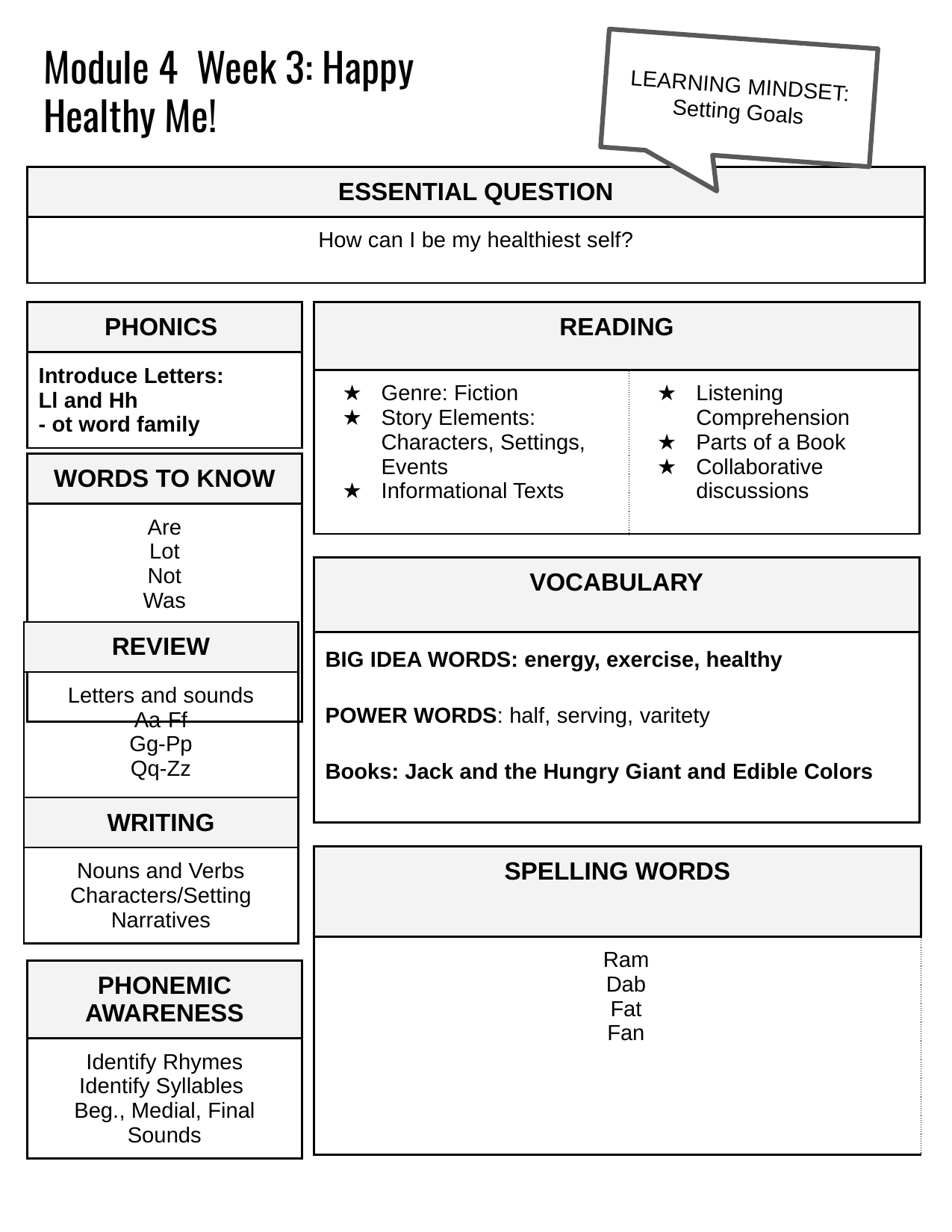

LEARNING MINDSET: Setting Goals
# Module 4  Week 3: Happy Healthy Me!
| ESSENTIAL QUESTION |  |
| --- | --- |
| How can I be my healthiest self? |  |
|  |  |
|  |  |
|  |  |
| PHONICS |  |
| --- | --- |
| Introduce Letters: Ll and Hh - ot word family |  |
|  |  |
| READING |  |
| --- | --- |
| Genre: Fiction Story Elements: Characters, Settings, Events Informational Texts | Listening Comprehension Parts of a Book Collaborative discussions |
|  |  |
|  |  |
|  |  |
| WORDS TO KNOW |  |
| --- | --- |
| Are Lot Not Was |  |
|  |  |
| VOCABULARY |  |
| --- | --- |
| BIG IDEA WORDS: energy, exercise, healthy POWER WORDS: half, serving, varitety Books: Jack and the Hungry Giant and Edible Colors |  |
|  |  |
|  |  |
|  |  |
| REVIEW |  |
| --- | --- |
| Letters and sounds Aa-Ff Gg-Pp Qq-Zz |  |
|  |  |
| WRITING |  |
| --- | --- |
| Nouns and Verbs Characters/Setting Narratives |  |
|  |  |
| SPELLING WORDS |
| --- |
| Ram Dab Fat Fan |
| PHONEMIC AWARENESS |  |
| --- | --- |
| Identify Rhymes Identify Syllables  Beg., Medial, Final Sounds |  |
|  |  |